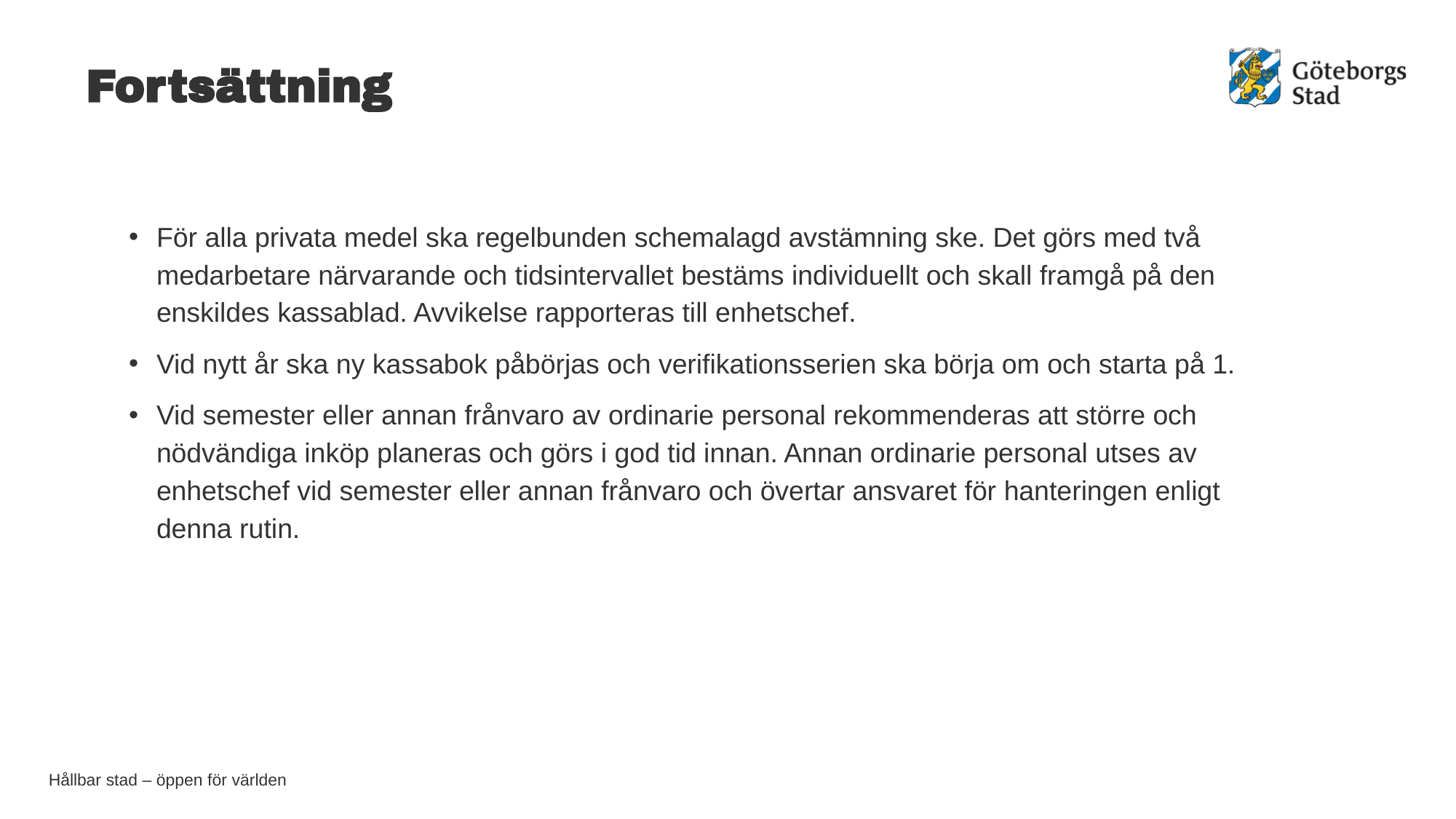

# Fortsättning
För alla privata medel ska regelbunden schemalagd avstämning ske. Det görs med två medarbetare närvarande och tidsintervallet bestäms individuellt och skall framgå på den enskildes kassablad. Avvikelse rapporteras till enhetschef.
Vid nytt år ska ny kassabok påbörjas och verifikationsserien ska börja om och starta på 1.
Vid semester eller annan frånvaro av ordinarie personal rekommenderas att större och nödvändiga inköp planeras och görs i god tid innan. Annan ordinarie personal utses av enhetschef vid semester eller annan frånvaro och övertar ansvaret för hanteringen enligt denna rutin.